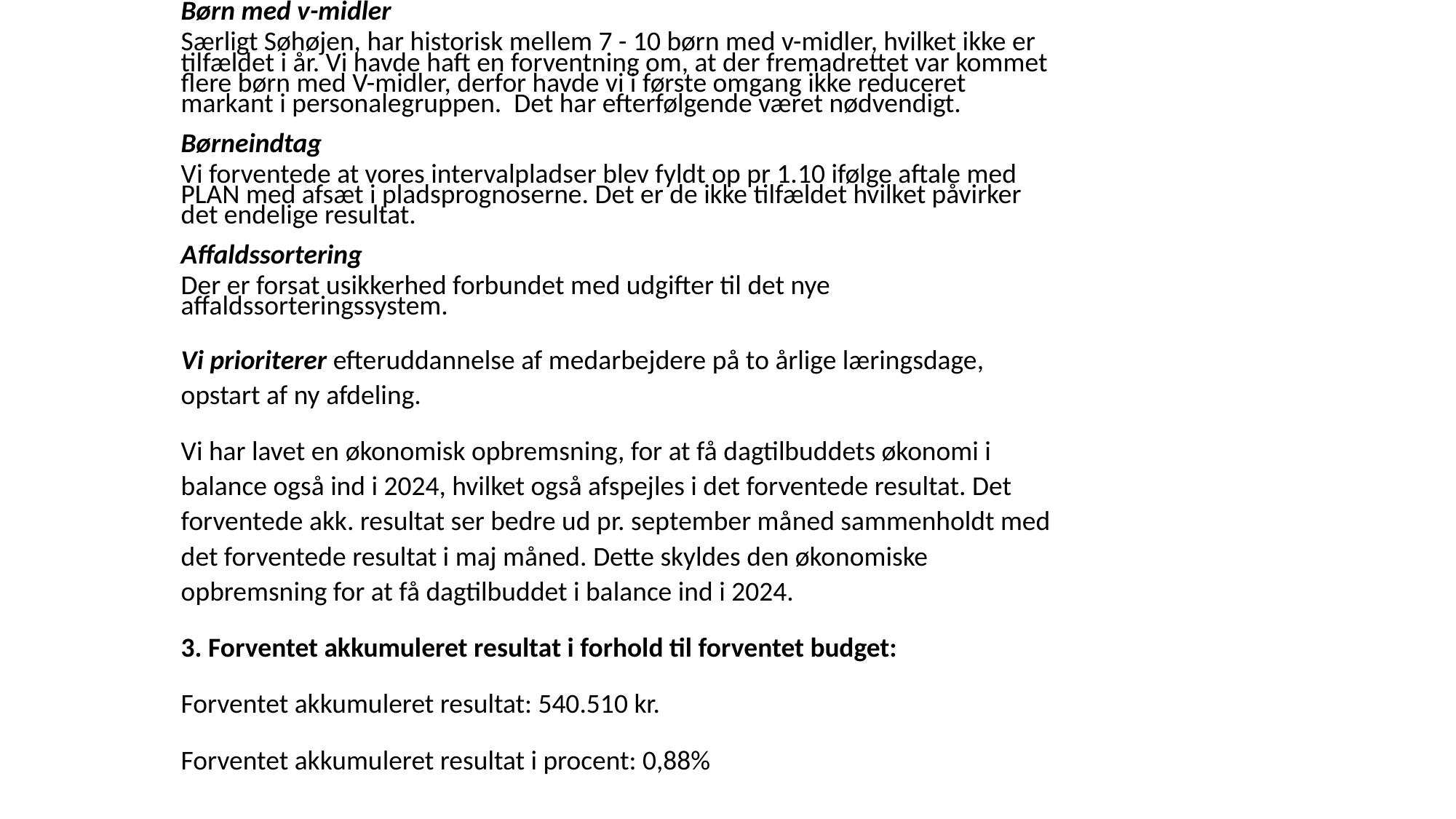

Børn med v-midler
Særligt Søhøjen, har historisk mellem 7 - 10 børn med v-midler, hvilket ikke er tilfældet i år. Vi havde haft en forventning om, at der fremadrettet var kommet flere børn med V-midler, derfor havde vi i første omgang ikke reduceret markant i personalegruppen.  Det har efterfølgende været nødvendigt.
Børneindtag
Vi forventede at vores intervalpladser blev fyldt op pr 1.10 ifølge aftale med PLAN med afsæt i pladsprognoserne. Det er de ikke tilfældet hvilket påvirker det endelige resultat.
Affaldssortering
Der er forsat usikkerhed forbundet med udgifter til det nye affaldssorteringssystem.
Vi prioriterer efteruddannelse af medarbejdere på to årlige læringsdage, opstart af ny afdeling.
Vi har lavet en økonomisk opbremsning, for at få dagtilbuddets økonomi i balance også ind i 2024, hvilket også afspejles i det forventede resultat. Det forventede akk. resultat ser bedre ud pr. september måned sammenholdt med det forventede resultat i maj måned. Dette skyldes den økonomiske opbremsning for at få dagtilbuddet i balance ind i 2024.
3. Forventet akkumuleret resultat i forhold til forventet budget:
Forventet akkumuleret resultat: 540.510 kr.
Forventet akkumuleret resultat i procent: 0,88%